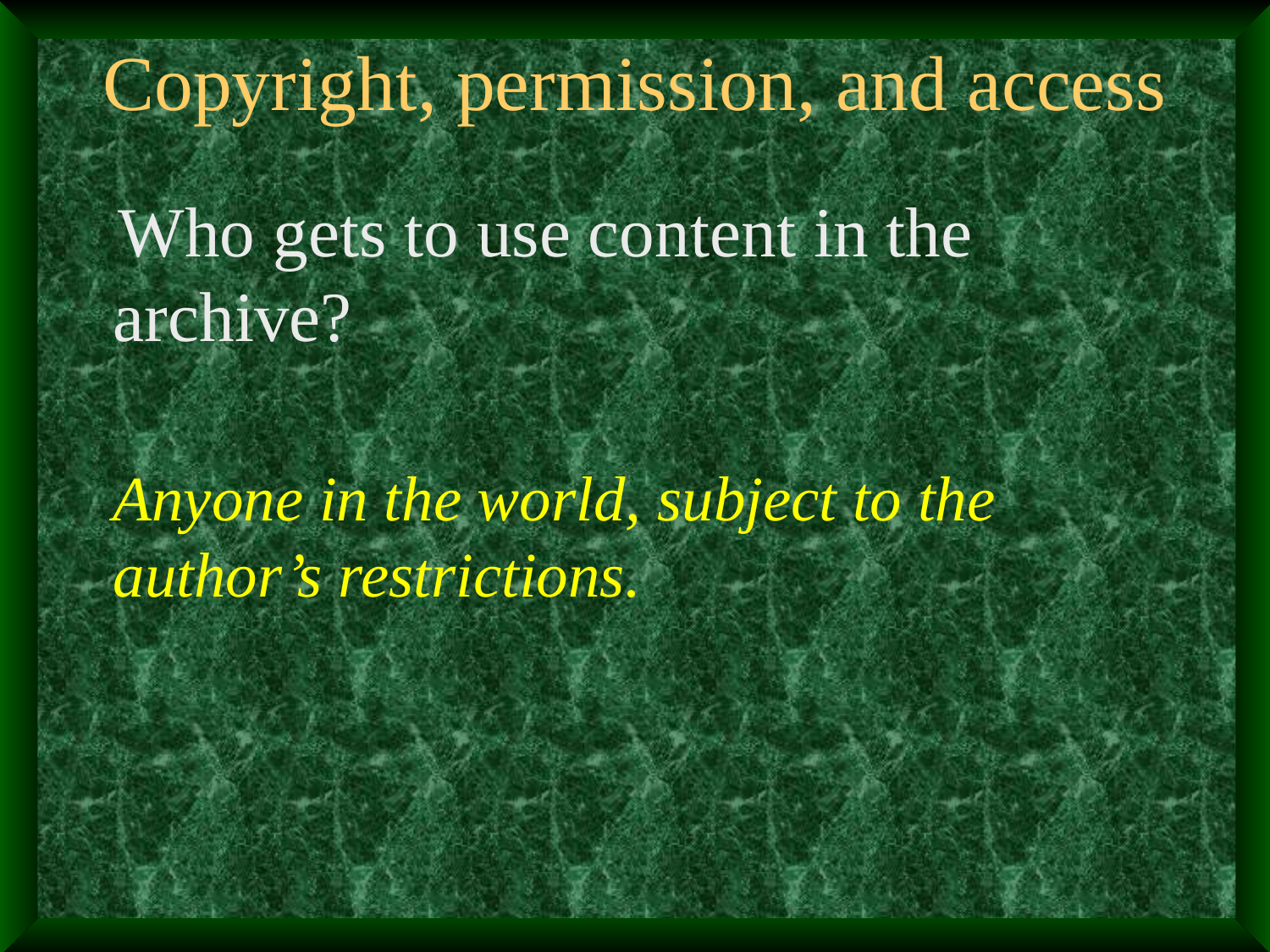

# Copyright, permission, and access
   Who gets to use content in the archive?

   Anyone in the world, subject to the author’s restrictions.